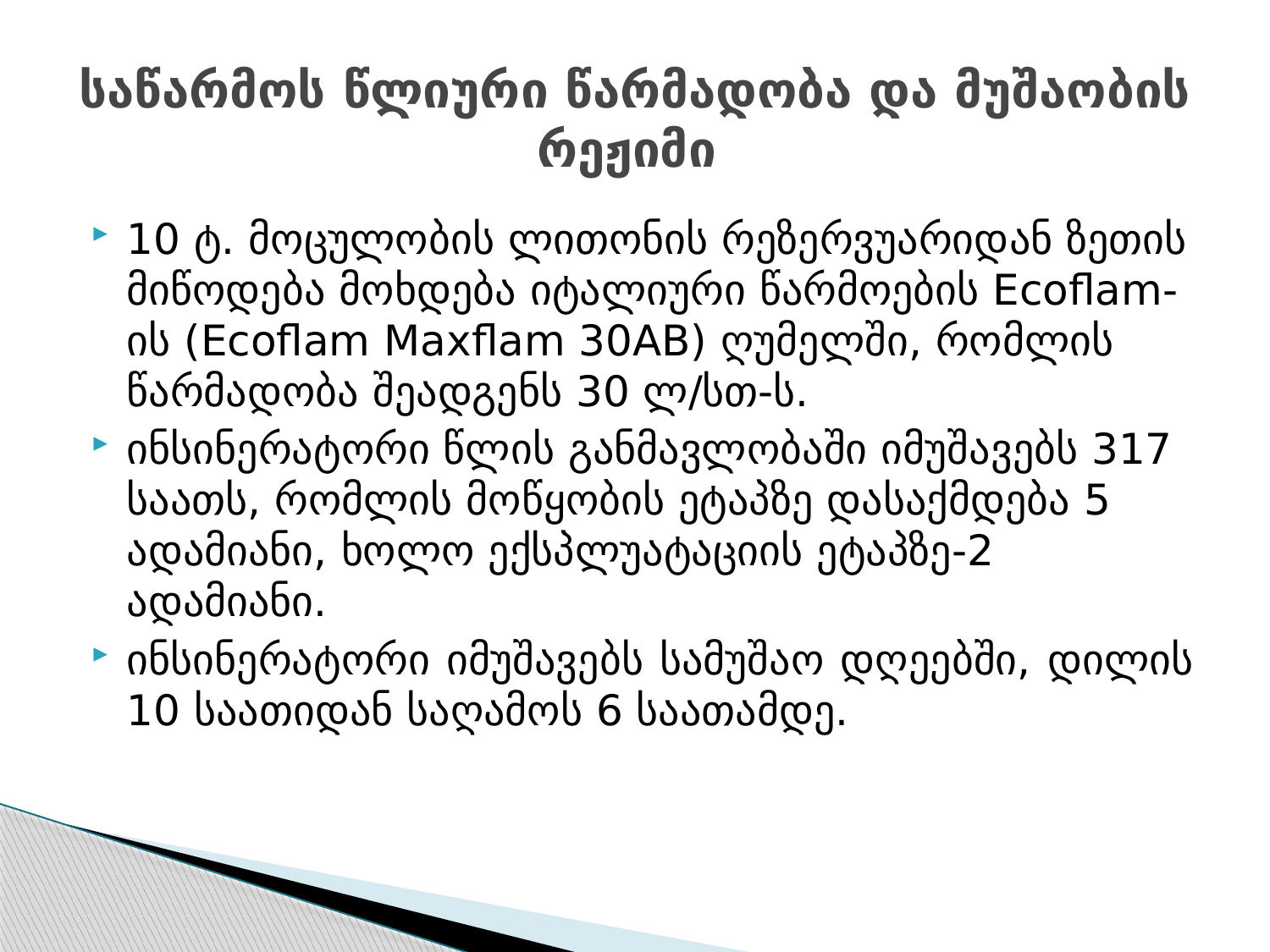

# საწარმოს წლიური წარმადობა და მუშაობის რეჟიმი
10 ტ. მოცულობის ლითონის რეზერვუარიდან ზეთის მიწოდება მოხდება იტალიური წარმოების Ecoflam-ის (Ecoflam Maxflam 30AB) ღუმელში, რომლის წარმადობა შეადგენს 30 ლ/სთ-ს.
ინსინერატორი წლის განმავლობაში იმუშავებს 317 საათს, რომლის მოწყობის ეტაპზე დასაქმდება 5 ადამიანი, ხოლო ექსპლუატაციის ეტაპზე-2 ადამიანი.
ინსინერატორი იმუშავებს სამუშაო დღეებში, დილის 10 საათიდან საღამოს 6 საათამდე.